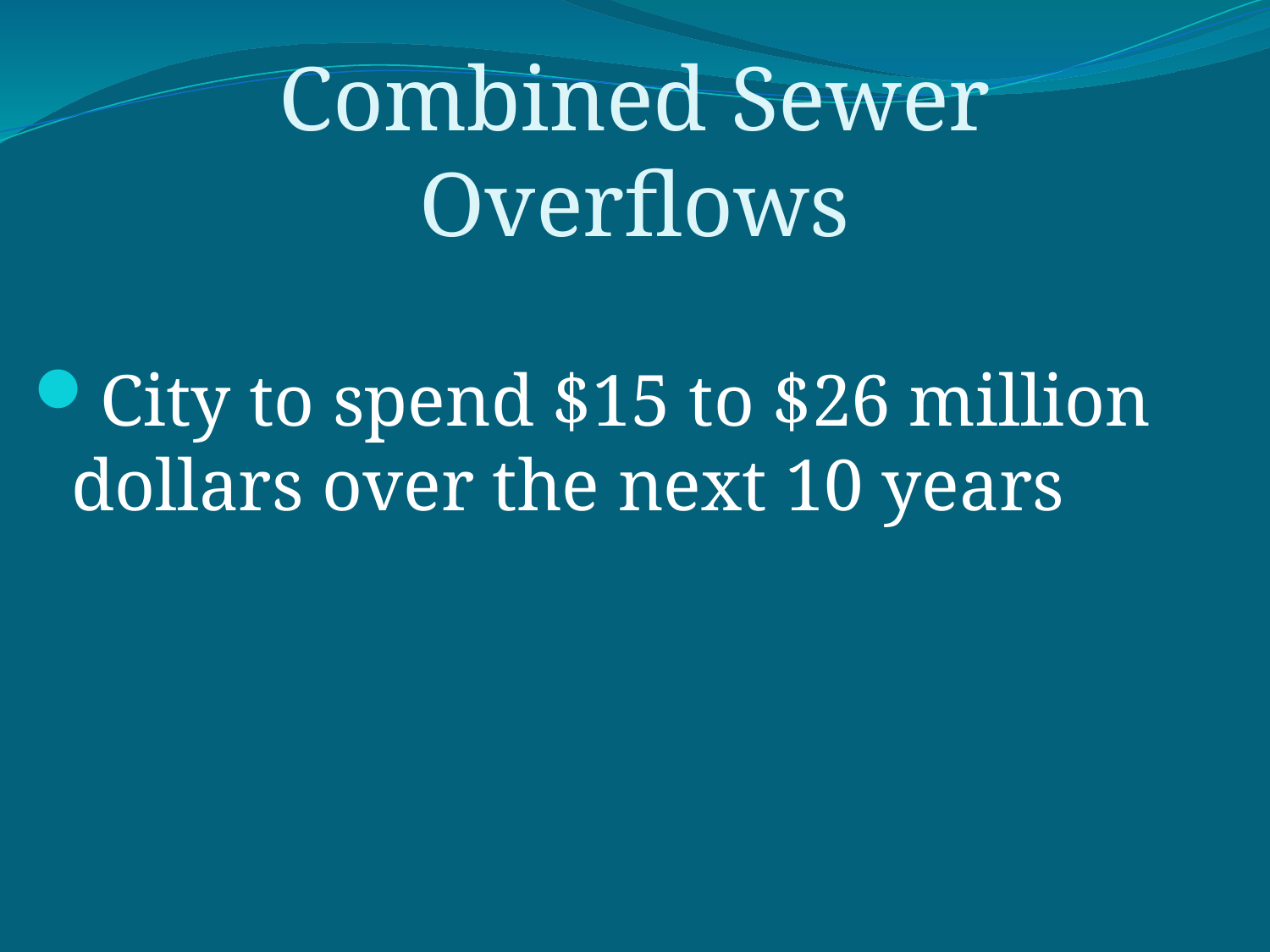

# Combined Sewer Overflows
City to spend $15 to $26 million dollars over the next 10 years